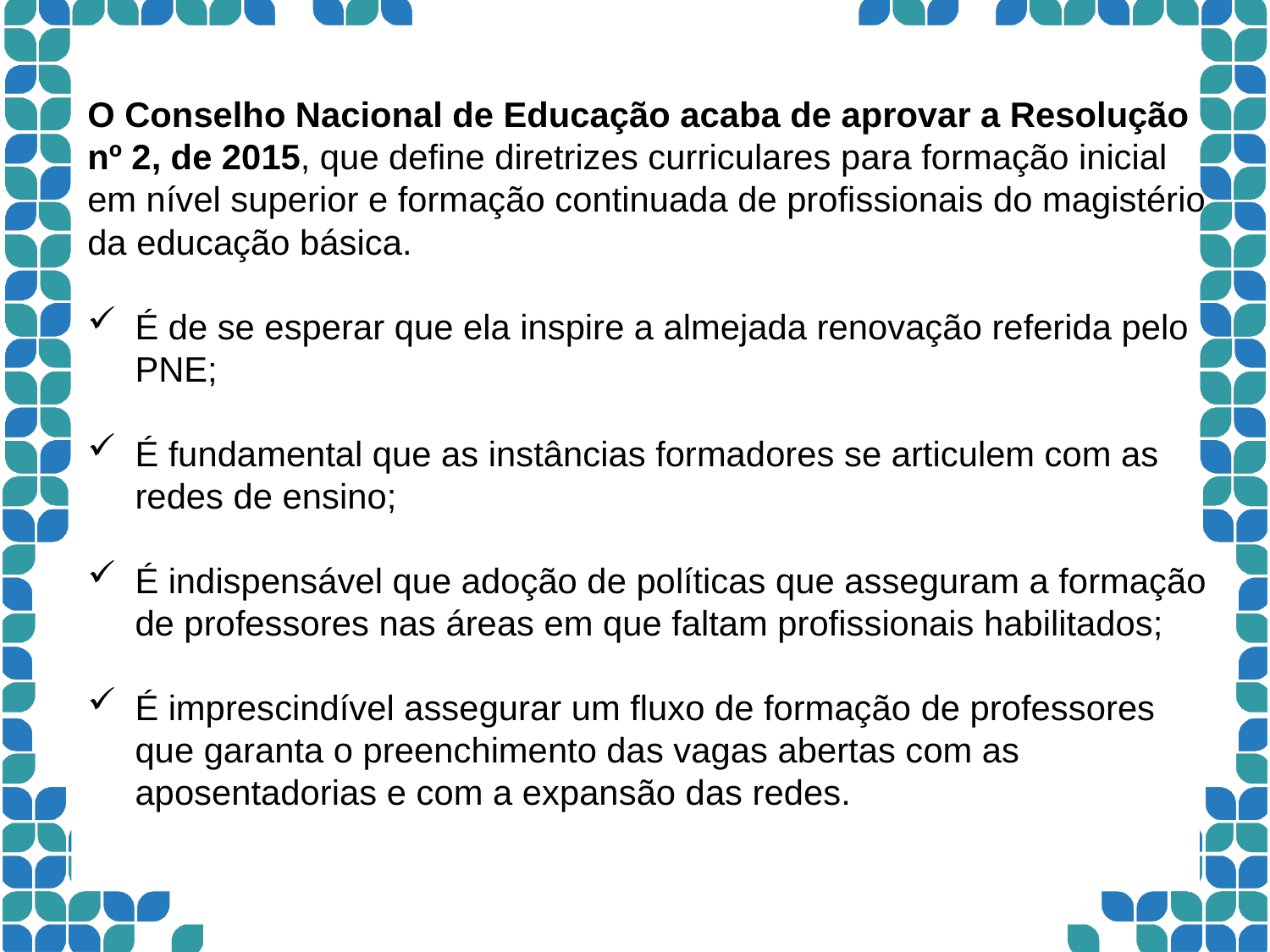

O Conselho Nacional de Educação acaba de aprovar a Resolução nº 2, de 2015, que define diretrizes curriculares para formação inicial em nível superior e formação continuada de profissionais do magistério da educação básica.

É de se esperar que ela inspire a almejada renovação referida pelo PNE;

É fundamental que as instâncias formadores se articulem com as redes de ensino;

É indispensável que adoção de políticas que asseguram a formação de professores nas áreas em que faltam profissionais habilitados;

É imprescindível assegurar um fluxo de formação de professores que garanta o preenchimento das vagas abertas com as aposentadorias e com a expansão das redes.